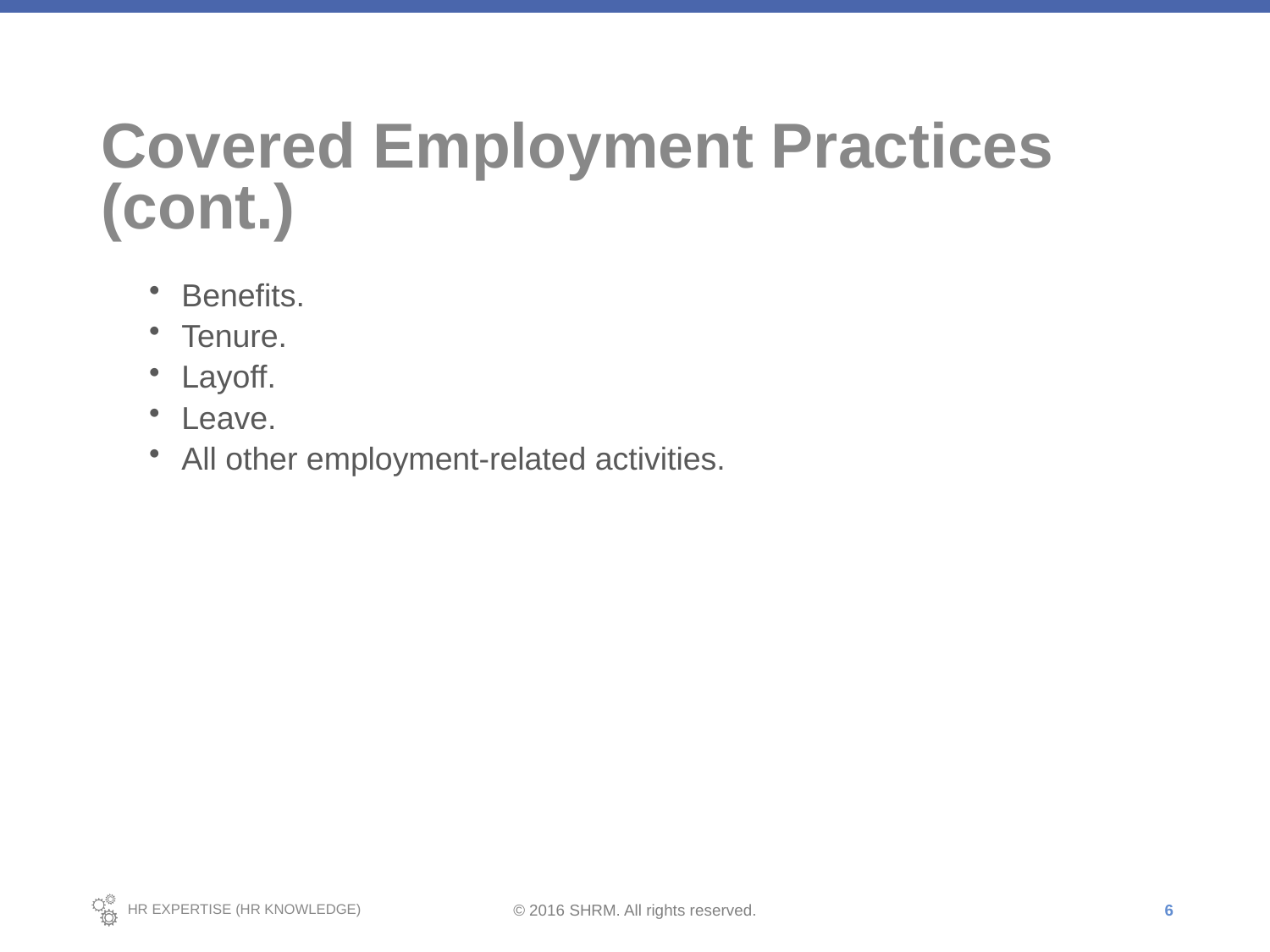

# Covered Employment Practices (cont.)
Benefits.
Tenure.
Layoff.
Leave.
All other employment-related activities.

6